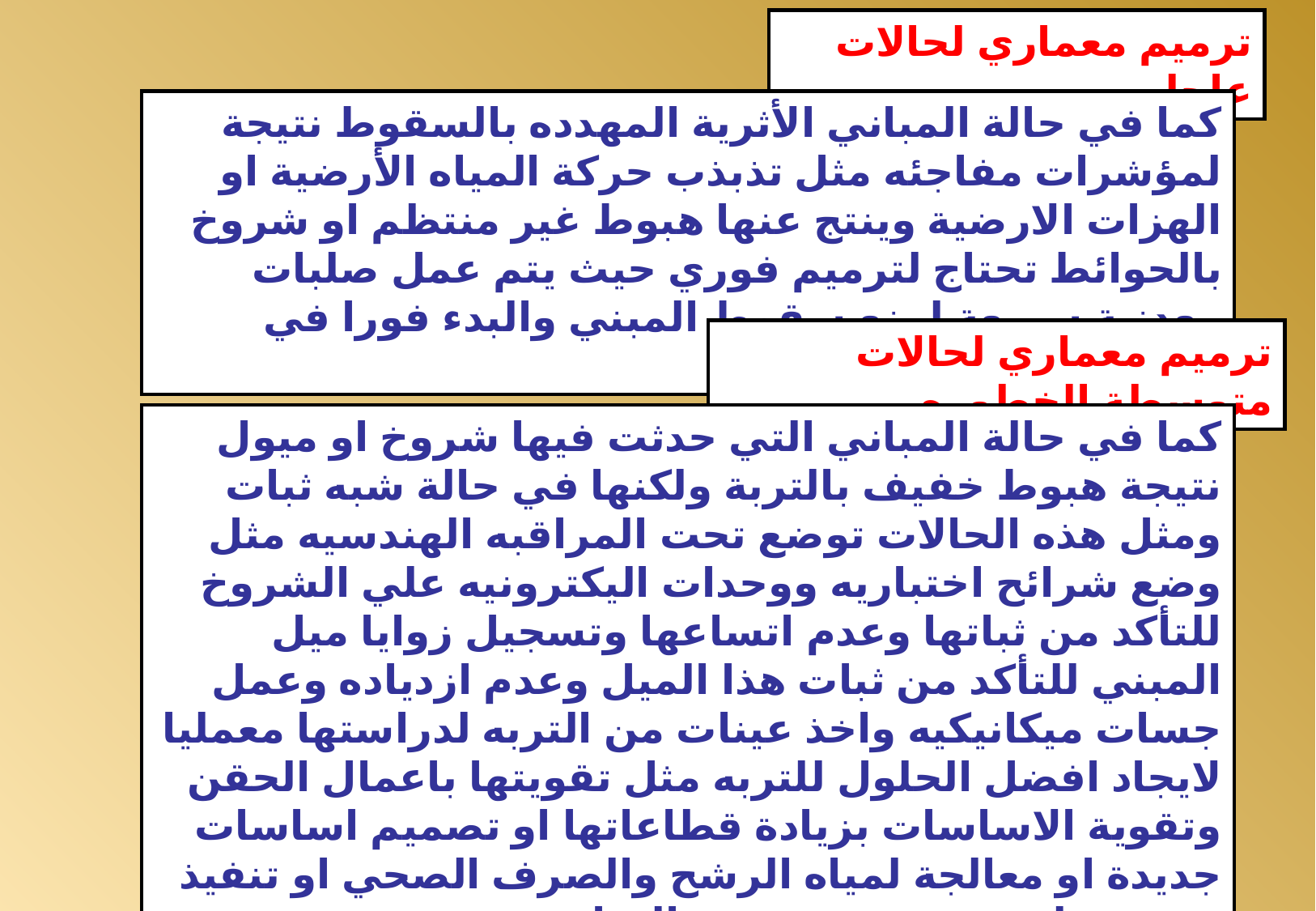

ترميم معماري لحالات عاجله
كما في حالة المباني الأثرية المهدده بالسقوط نتيجة لمؤشرات مفاجئه مثل تذبذب حركة المياه الأرضية او الهزات الارضية وينتج عنها هبوط غير منتظم او شروخ بالحوائط تحتاج لترميم فوري حيث يتم عمل صلبات معدنية سريعة لمنع سقوط المبني والبدء فورا في مشروع الترميم اللازم
ترميم معماري لحالات متوسطة الخطوره
كما في حالة المباني التي حدثت فيها شروخ او ميول نتيجة هبوط خفيف بالتربة ولكنها في حالة شبه ثبات ومثل هذه الحالات توضع تحت المراقبه الهندسيه مثل وضع شرائح اختباريه ووحدات اليكترونيه علي الشروخ للتأكد من ثباتها وعدم اتساعها وتسجيل زوايا ميل المبني للتأكد من ثبات هذا الميل وعدم ازدياده وعمل جسات ميكانيكيه واخذ عينات من التربه لدراستها معمليا لايجاد افضل الحلول للتربه مثل تقويتها باعمال الحقن وتقوية الاساسات بزيادة قطاعاتها او تصميم اساسات جديدة او معالجة لمياه الرشح والصرف الصحي او تنفيذ مشروع لخفض منسوب هذه المياه